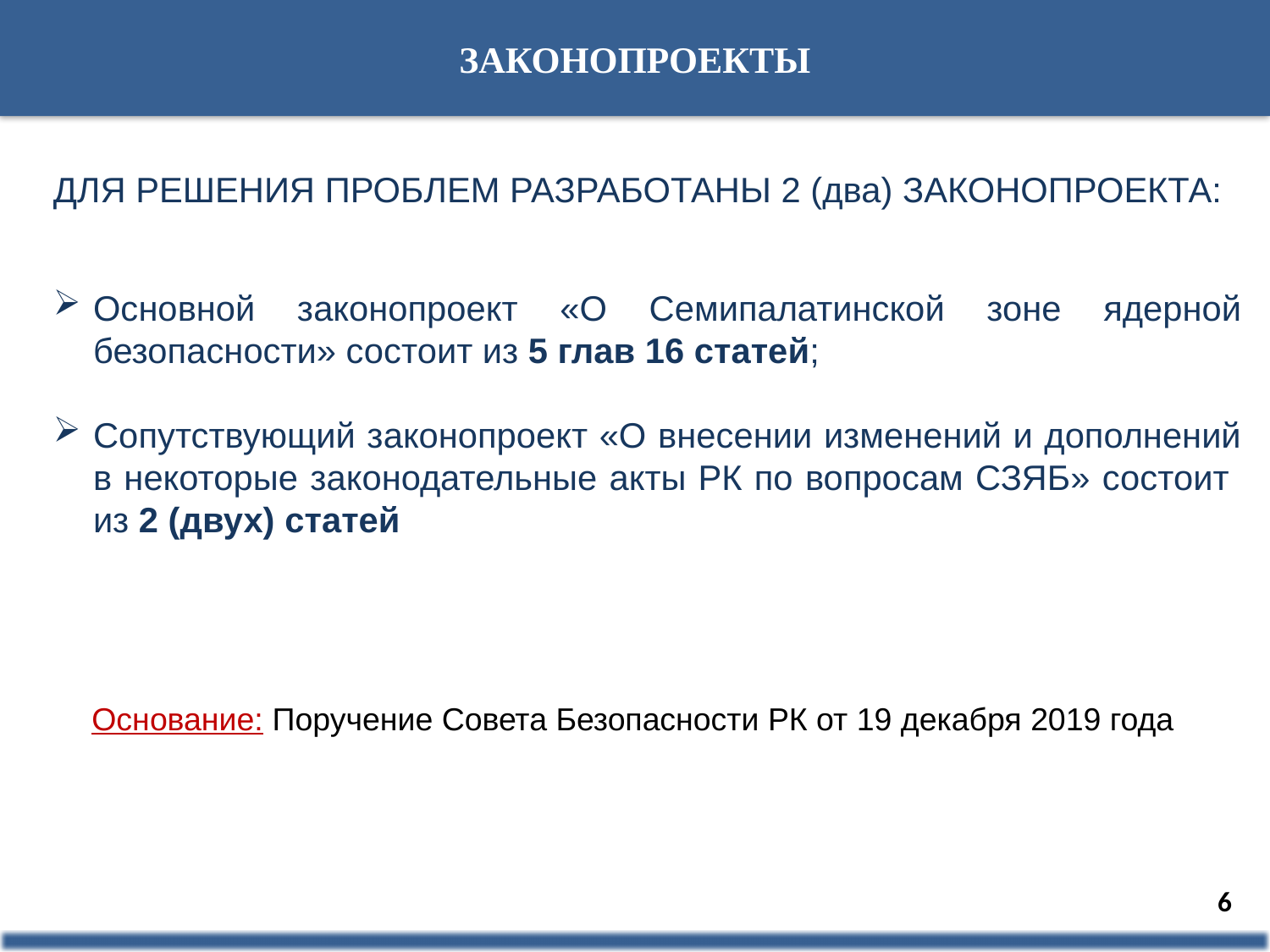

ЗАКОНОПРОЕКТЫ
ДЛЯ РЕШЕНИЯ ПРОБЛЕМ РАЗРАБОТАНЫ 2 (два) ЗАКОНОПРОЕКТА:

Основной законопроект «О Семипалатинской зоне ядерной безопасности» состоит из 5 глав 16 статей;

Сопутствующий законопроект «О внесении изменений и дополнений в некоторые законодательные акты РК по вопросам СЗЯБ» состоит  из 2 (двух) статей

Основание: Поручение Совета Безопасности РК от 19 декабря 2019 года
6